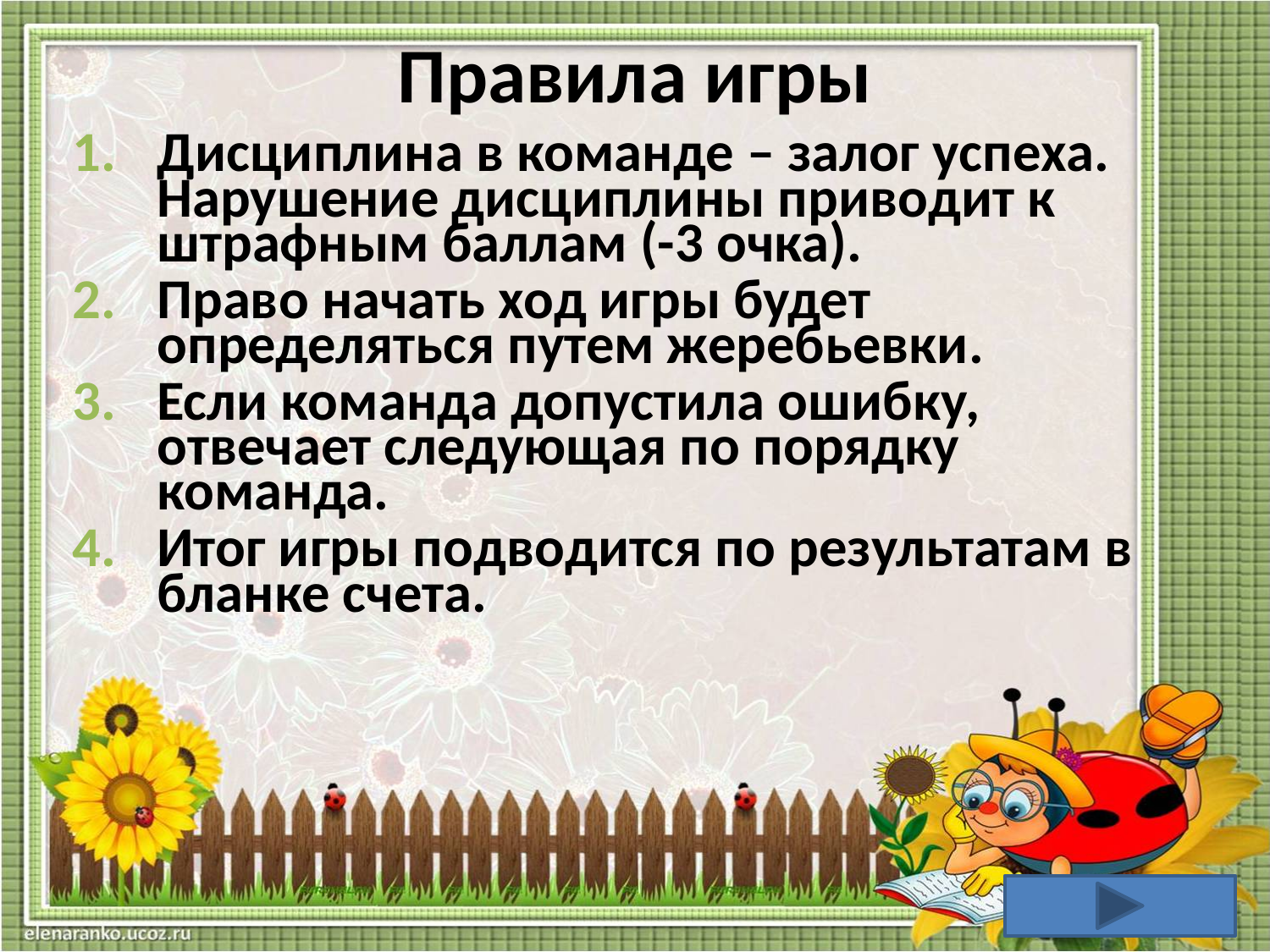

# Правила игры
Дисциплина в команде – залог успеха. Нарушение дисциплины приводит к штрафным баллам (-3 очка).
Право начать ход игры будет определяться путем жеребьевки.
Если команда допустила ошибку, отвечает следующая по порядку команда.
Итог игры подводится по результатам в бланке счета.